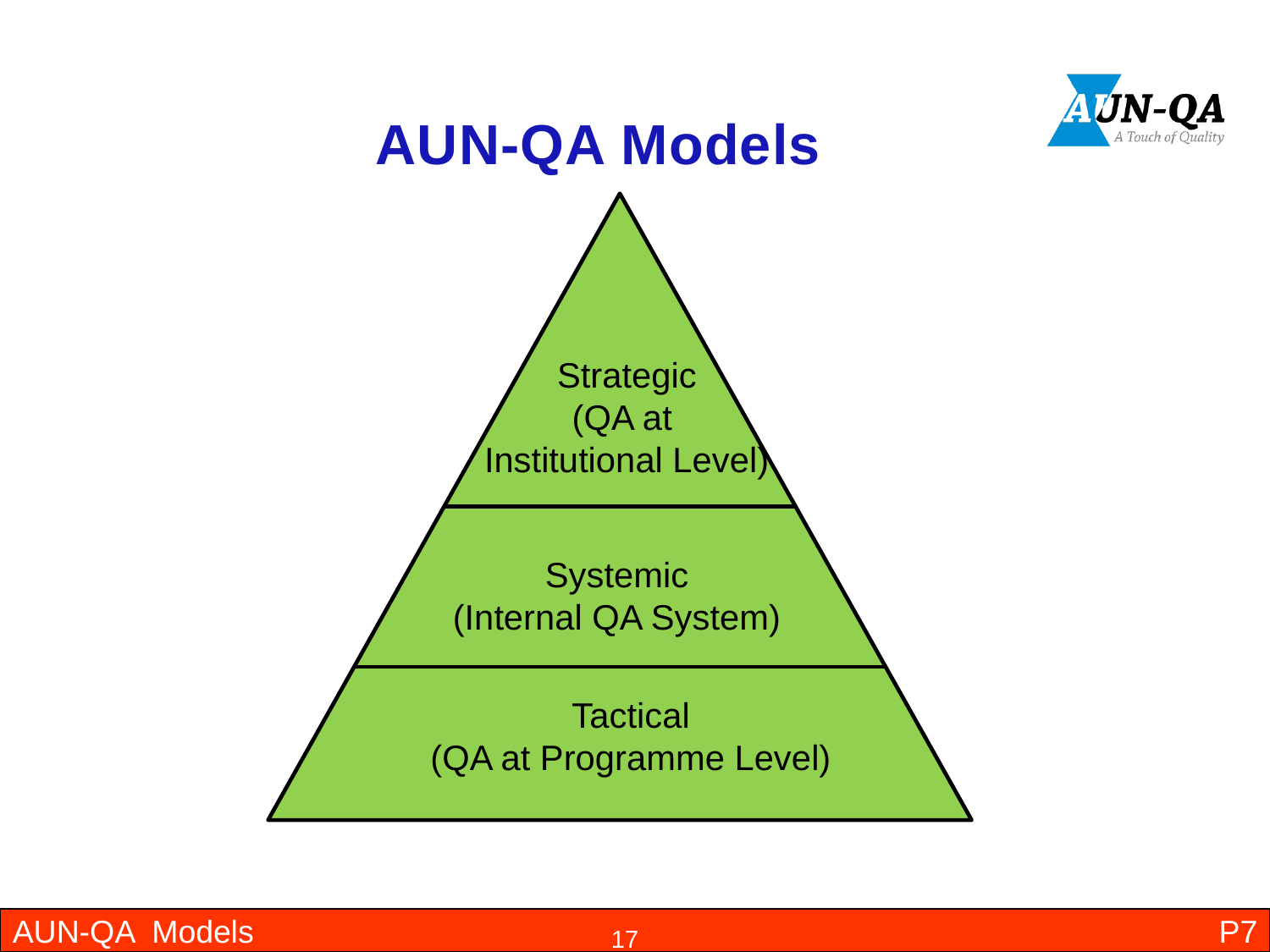

# AUN-QA Models

Strategic
(QA at
Institutional Level)

Systemic
(Internal QA System)

Tactical
(QA at Programme Level)

AUN-QA  Models
P7
17